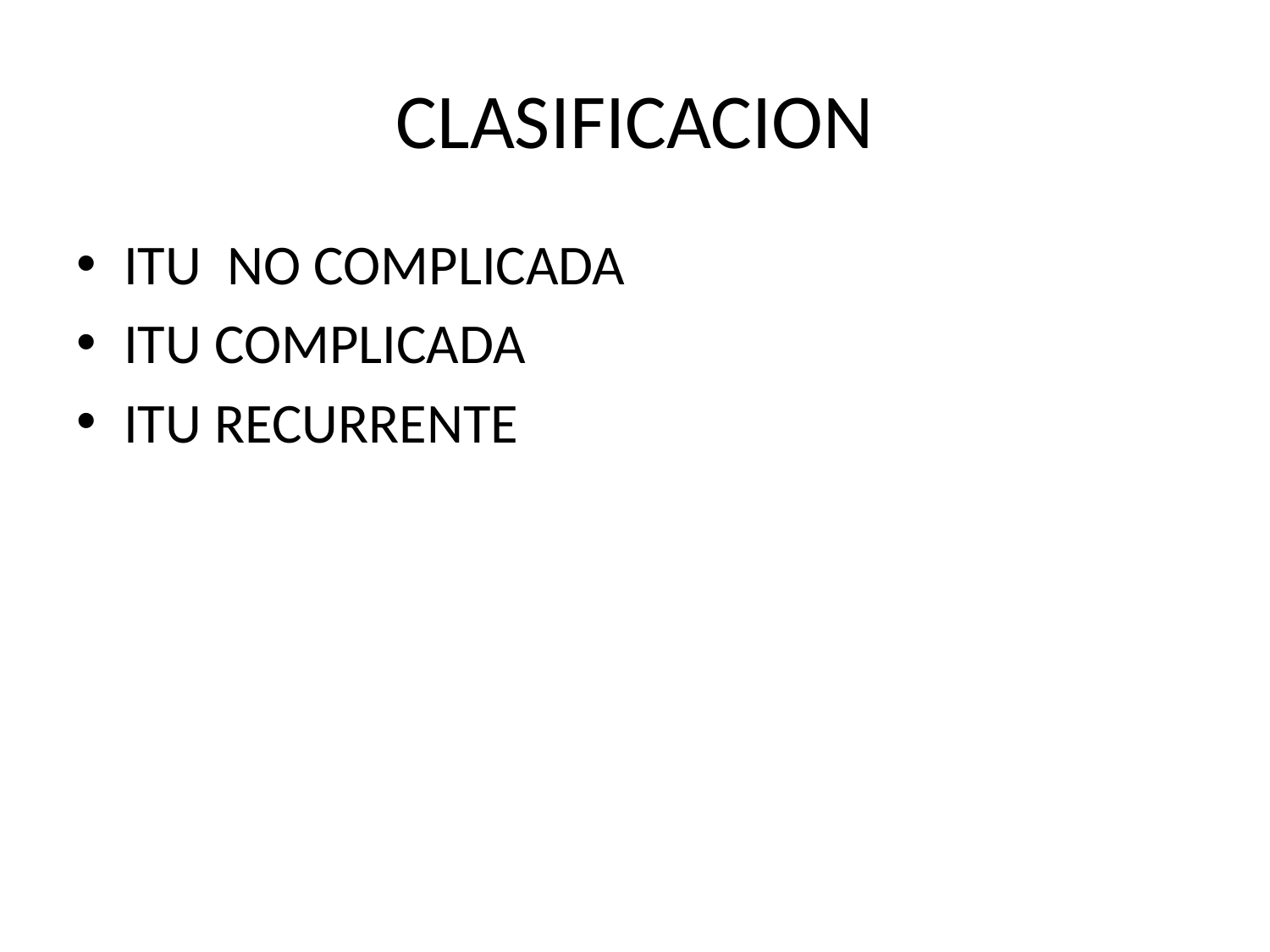

# CLASIFICACION
ITU  NO COMPLICADA
ITU COMPLICADA
ITU RECURRENTE